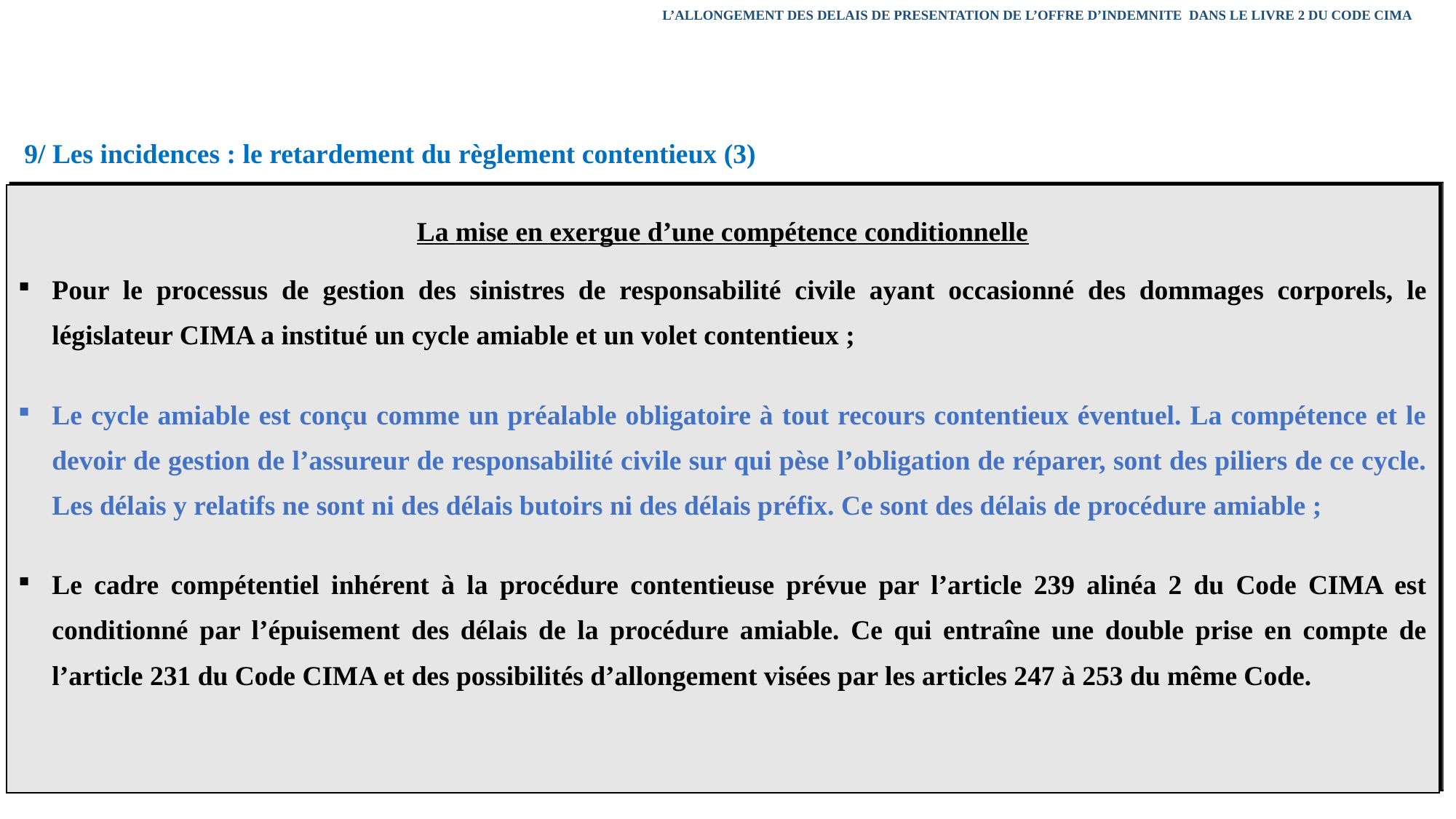

L’ALLONGEMENT DES DELAIS DE PRESENTATION DE L’OFFRE D’INDEMNITE  DANS LE LIVRE 2 DU CODE CIMA
9/ Les incidences : le retardement du règlement contentieux (3)
| La mise en exergue d’une compétence conditionnelle Pour le processus de gestion des sinistres de responsabilité civile ayant occasionné des dommages corporels, le législateur CIMA a institué un cycle amiable et un volet contentieux ; Le cycle amiable est conçu comme un préalable obligatoire à tout recours contentieux éventuel. La compétence et le devoir de gestion de l’assureur de responsabilité civile sur qui pèse l’obligation de réparer, sont des piliers de ce cycle. Les délais y relatifs ne sont ni des délais butoirs ni des délais préfix. Ce sont des délais de procédure amiable ; Le cadre compétentiel inhérent à la procédure contentieuse prévue par l’article 239 alinéa 2 du Code CIMA est conditionné par l’épuisement des délais de la procédure amiable. Ce qui entraîne une double prise en compte de l’article 231 du Code CIMA et des possibilités d’allongement visées par les articles 247 à 253 du même Code. |
| --- |